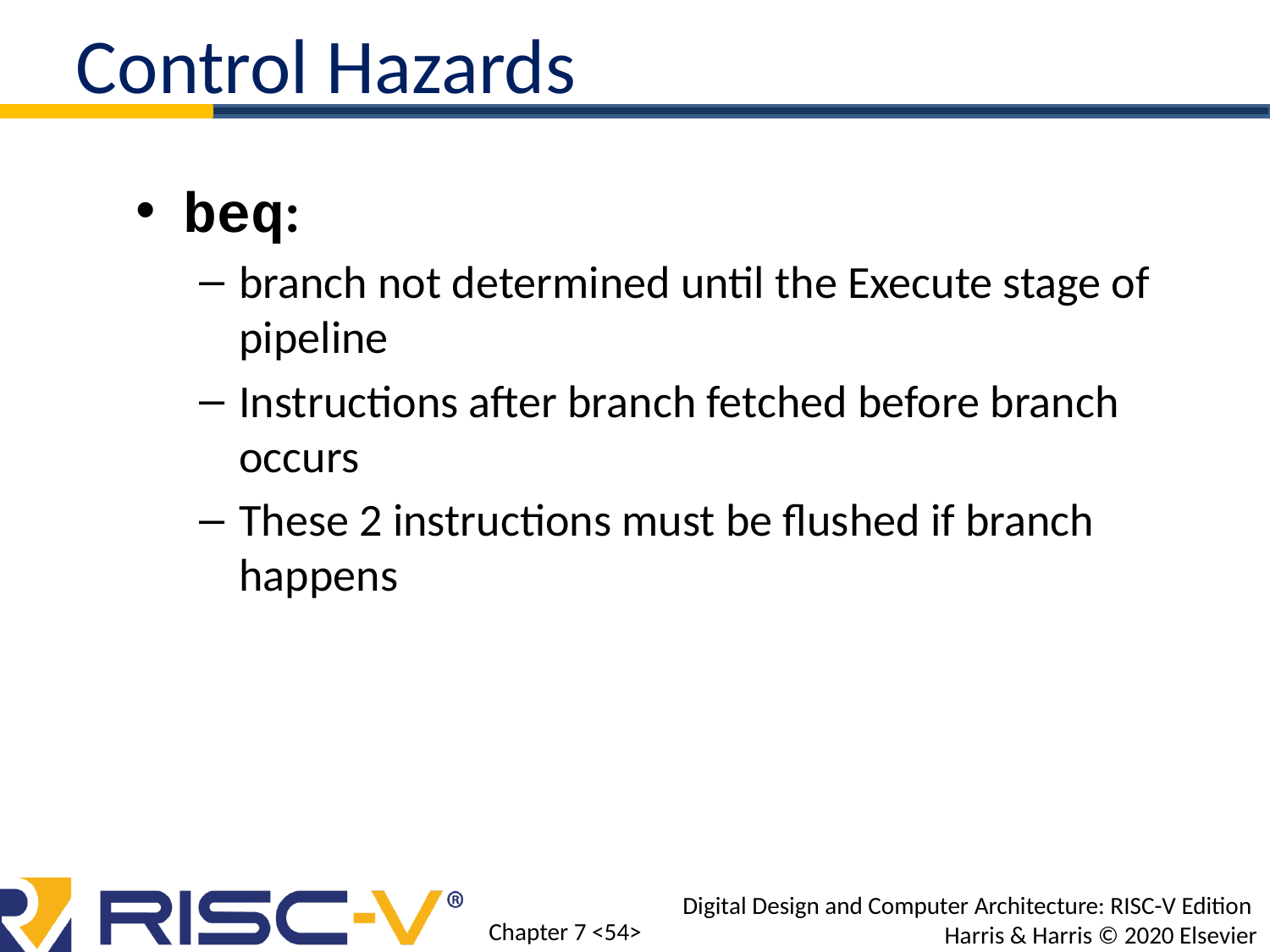

Control Hazards

beq:
branch not determined until the Execute stage of pipeline
Instructions after branch fetched before branch occurs
These 2 instructions must be flushed if branch happens